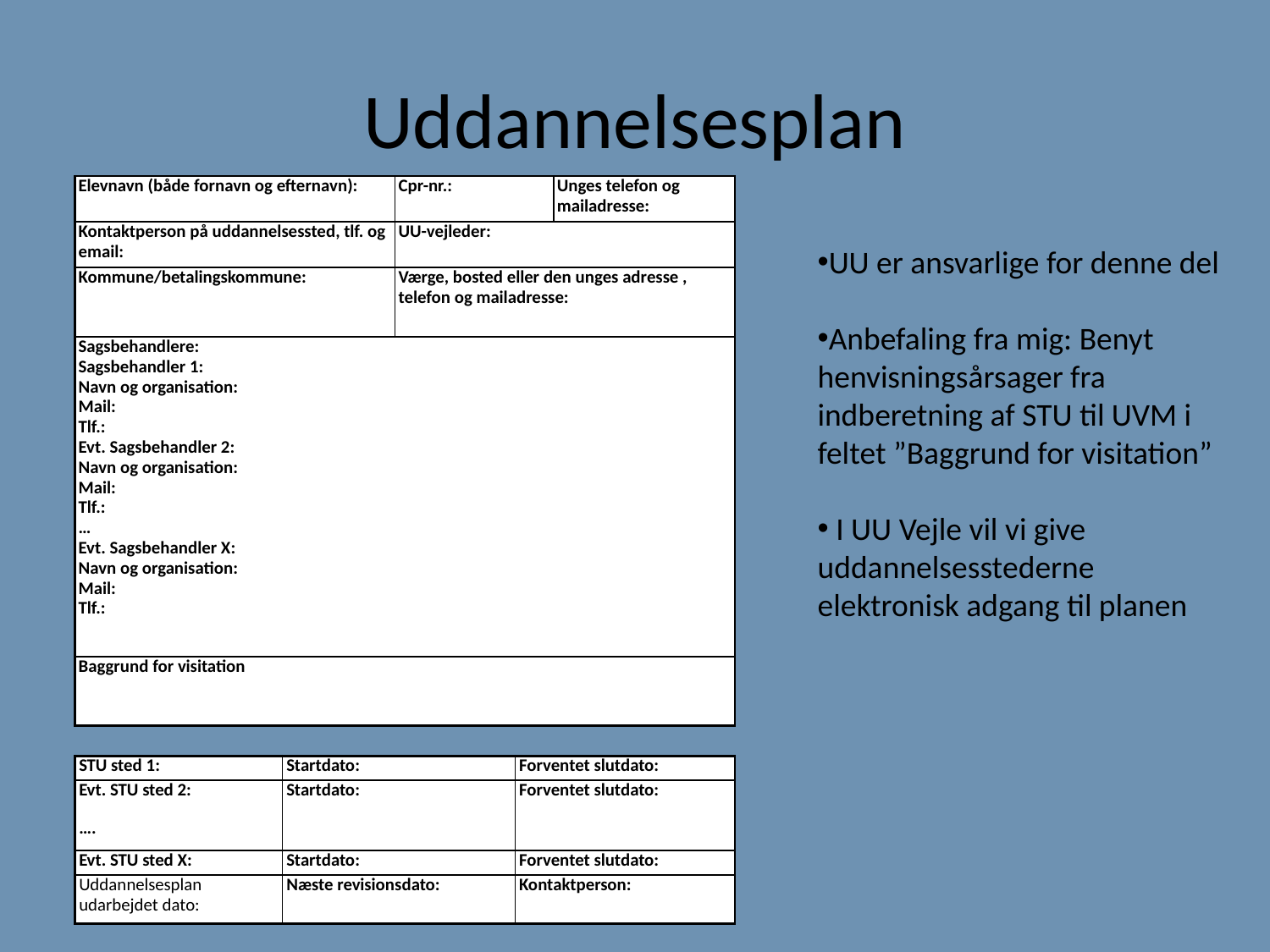

# Uddannelsesplan
| Elevnavn (både fornavn og efternavn): | Cpr-nr.: | Unges telefon og mailadresse: |
| --- | --- | --- |
| Kontaktperson på uddannelsessted, tlf. og email: | UU-vejleder: |  |
| Kommune/betalingskommune: | Værge, bosted eller den unges adresse , telefon og mailadresse: |  |
| Sagsbehandlere: Sagsbehandler 1: Navn og organisation: Mail: Tlf.: Evt. Sagsbehandler 2: Navn og organisation: Mail: Tlf.: … Evt. Sagsbehandler X: Navn og organisation: Mail: Tlf.: |  |  |
| Baggrund for visitation |  |  |
UU er ansvarlige for denne del

Anbefaling fra mig: Benyt henvisningsårsager fra indberetning af STU til UVM i feltet ”Baggrund for visitation”

 I UU Vejle vil vi give uddannelsesstederne elektronisk adgang til planen

| STU sted 1: | Startdato: |  | Forventet slutdato: |
| --- | --- | --- | --- |
| Evt. STU sted 2: …. | Startdato: |  | Forventet slutdato: |
| Evt. STU sted X: | Startdato: |  | Forventet slutdato: |
| Uddannelsesplan udarbejdet dato: | Næste revisionsdato: |  | Kontaktperson: |